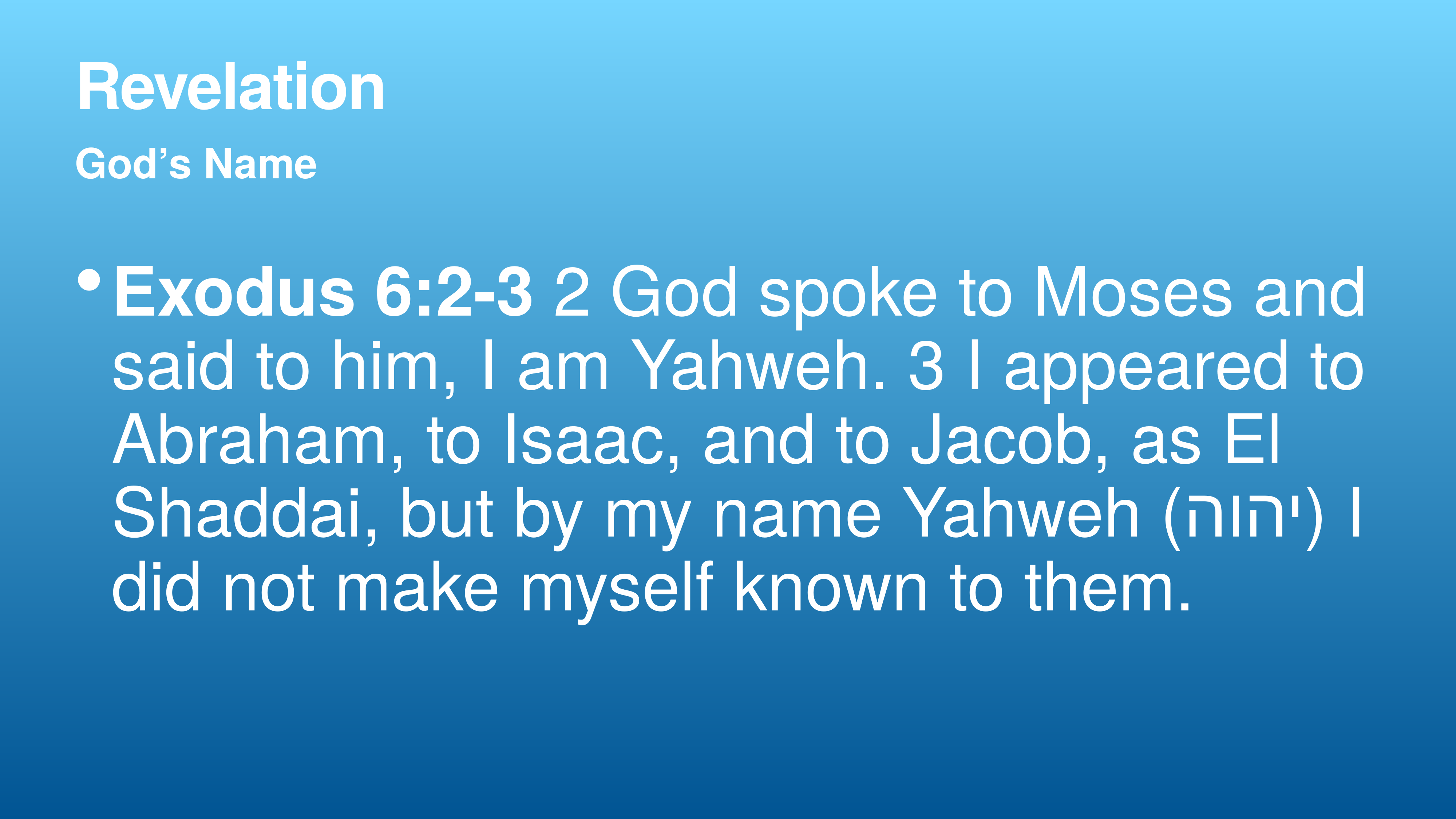

# Revelation
God’s Name
Exodus 6:2-3 2 God spoke to Moses and said to him, I am Yahweh. 3 I appeared to Abraham, to Isaac, and to Jacob, as El Shaddai, but by my name Yahweh (יהוה) I did not make myself known to them.